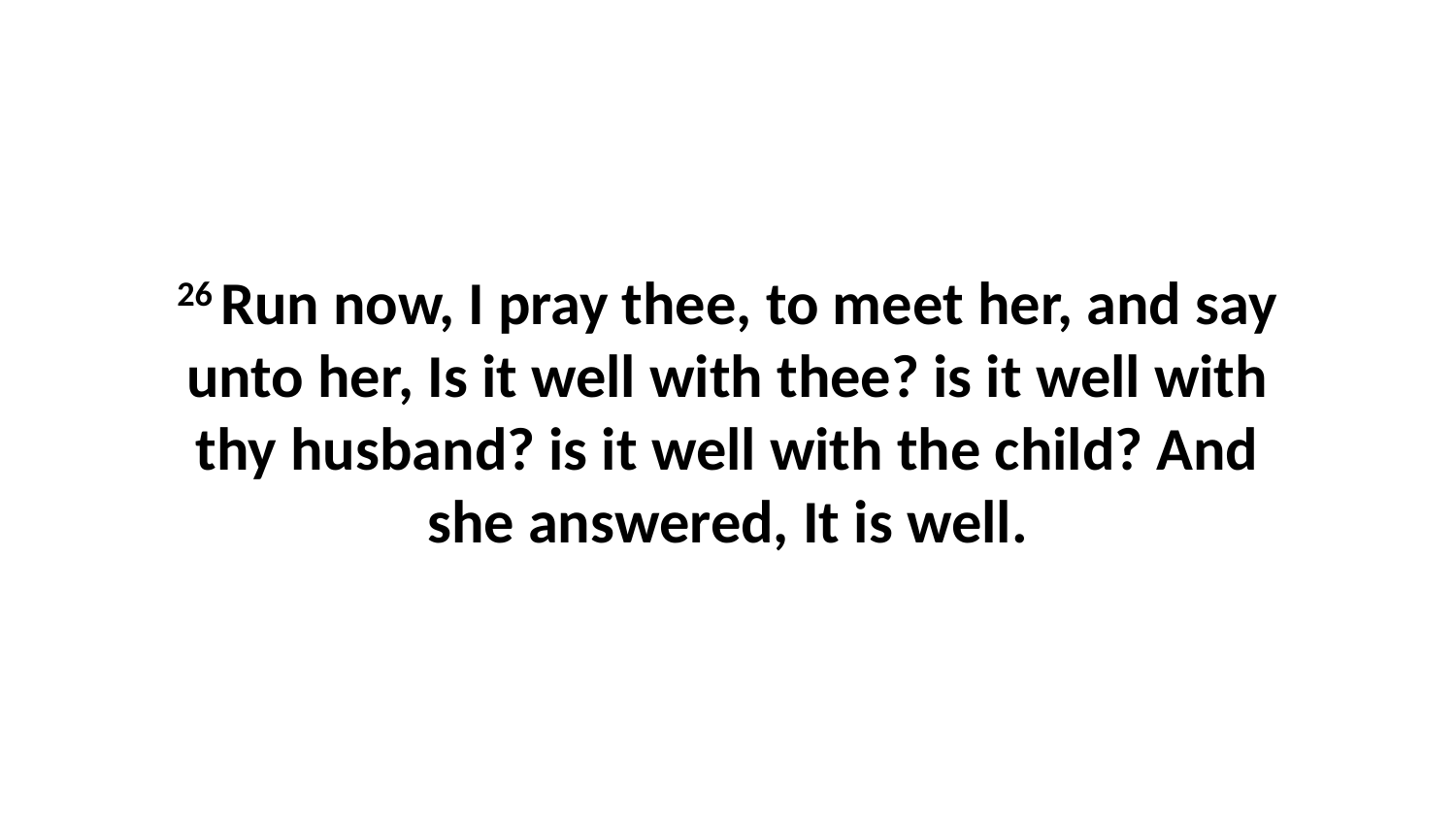

26 Run now, I pray thee, to meet her, and say unto her, Is it well with thee? is it well with thy husband? is it well with the child? And she answered, It is well.